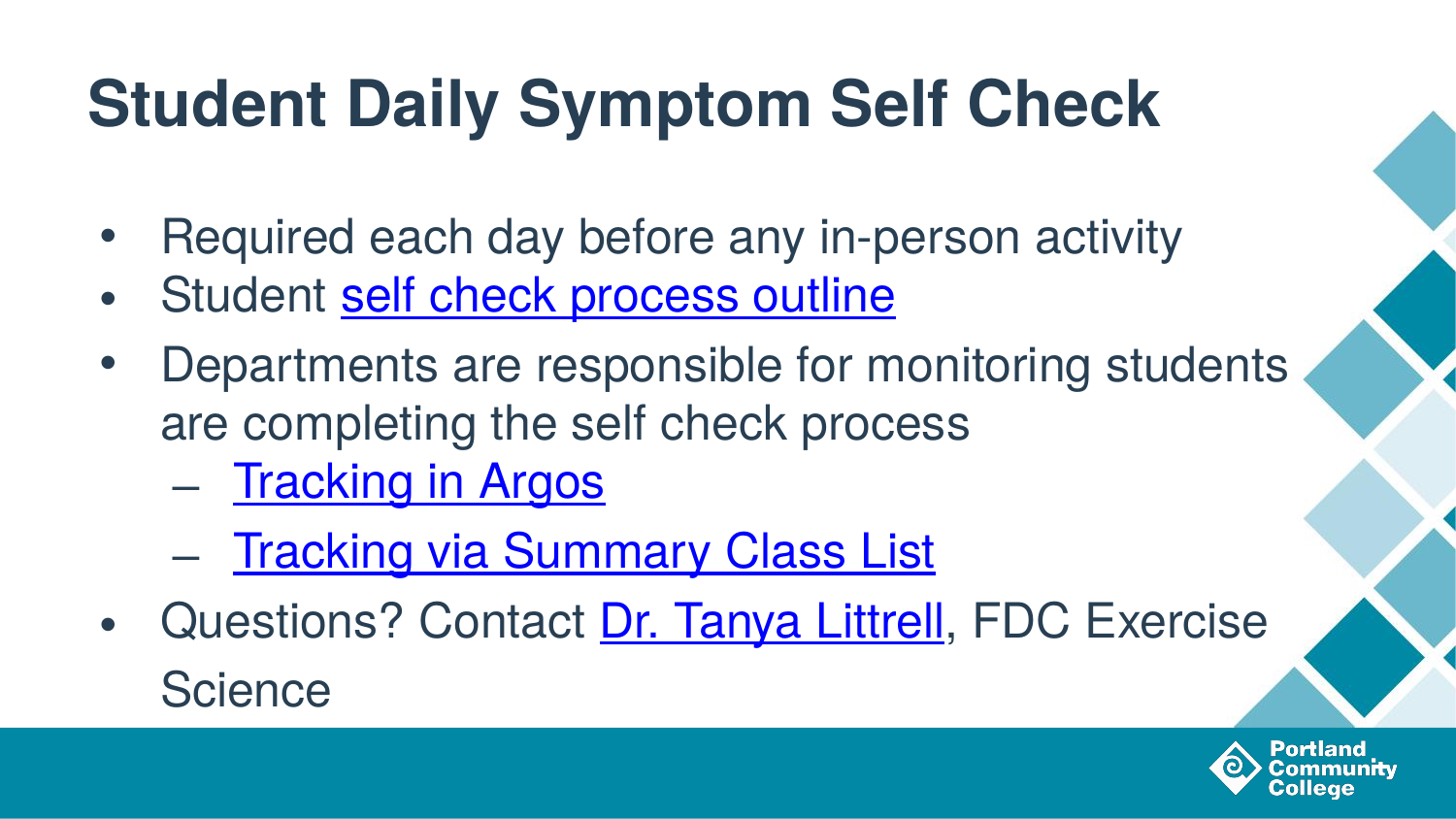

# Student Daily Symptom Self Check
Required each day before any in-person activity
Student self check process outline
Departments are responsible for monitoring students are completing the self check process
Tracking in Argos
Tracking via Summary Class List
Questions? Contact Dr. Tanya Littrell, FDC Exercise Science